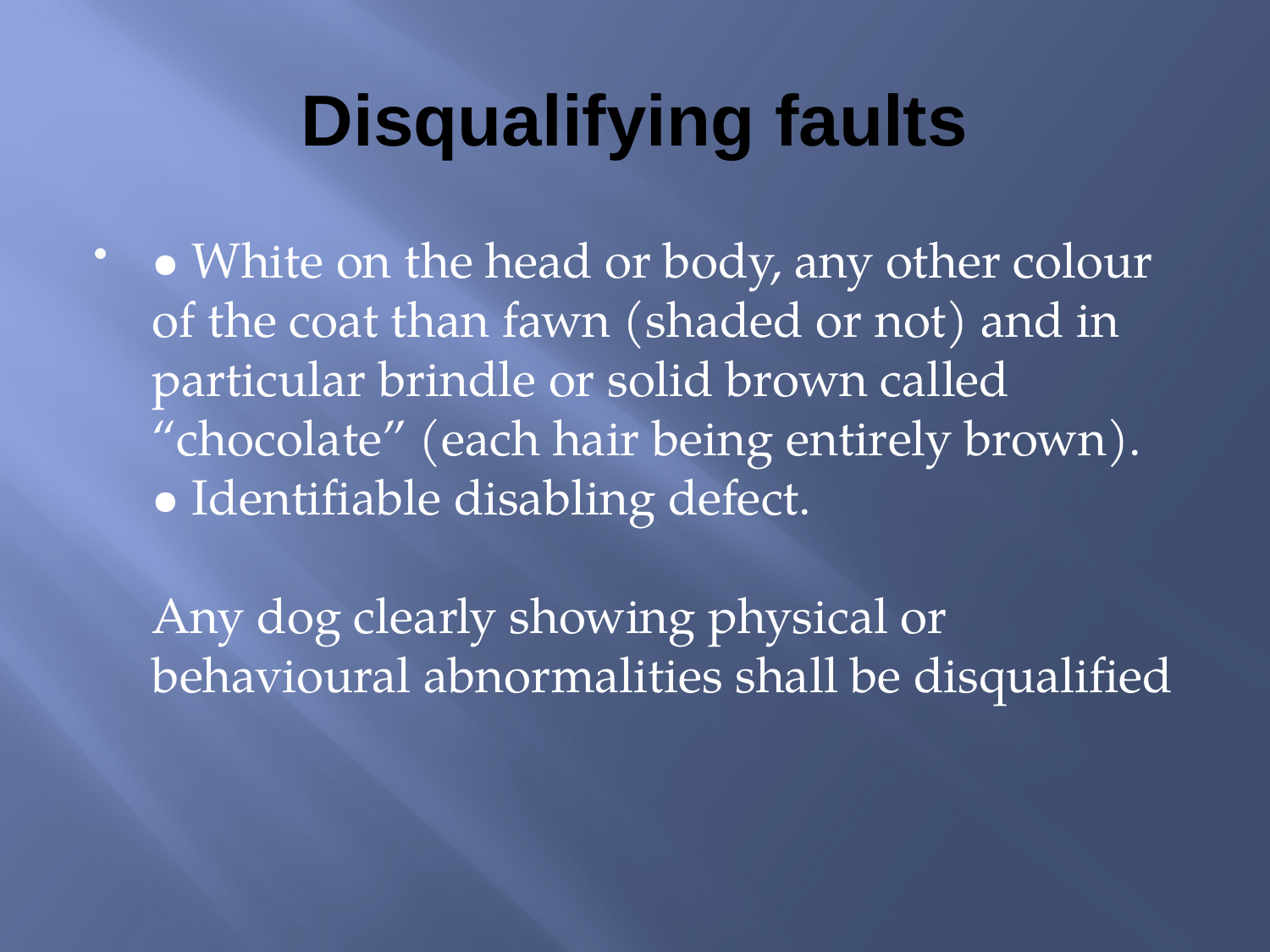

# Disqualifying faults
• White on the head or body, any other colour of the coat than fawn (shaded or not) and in particular brindle or solid brown called “chocolate” (each hair being entirely brown).
• Identifiable disabling defect.
Any dog clearly showing physical or behavioural abnormalities shall be disqualified